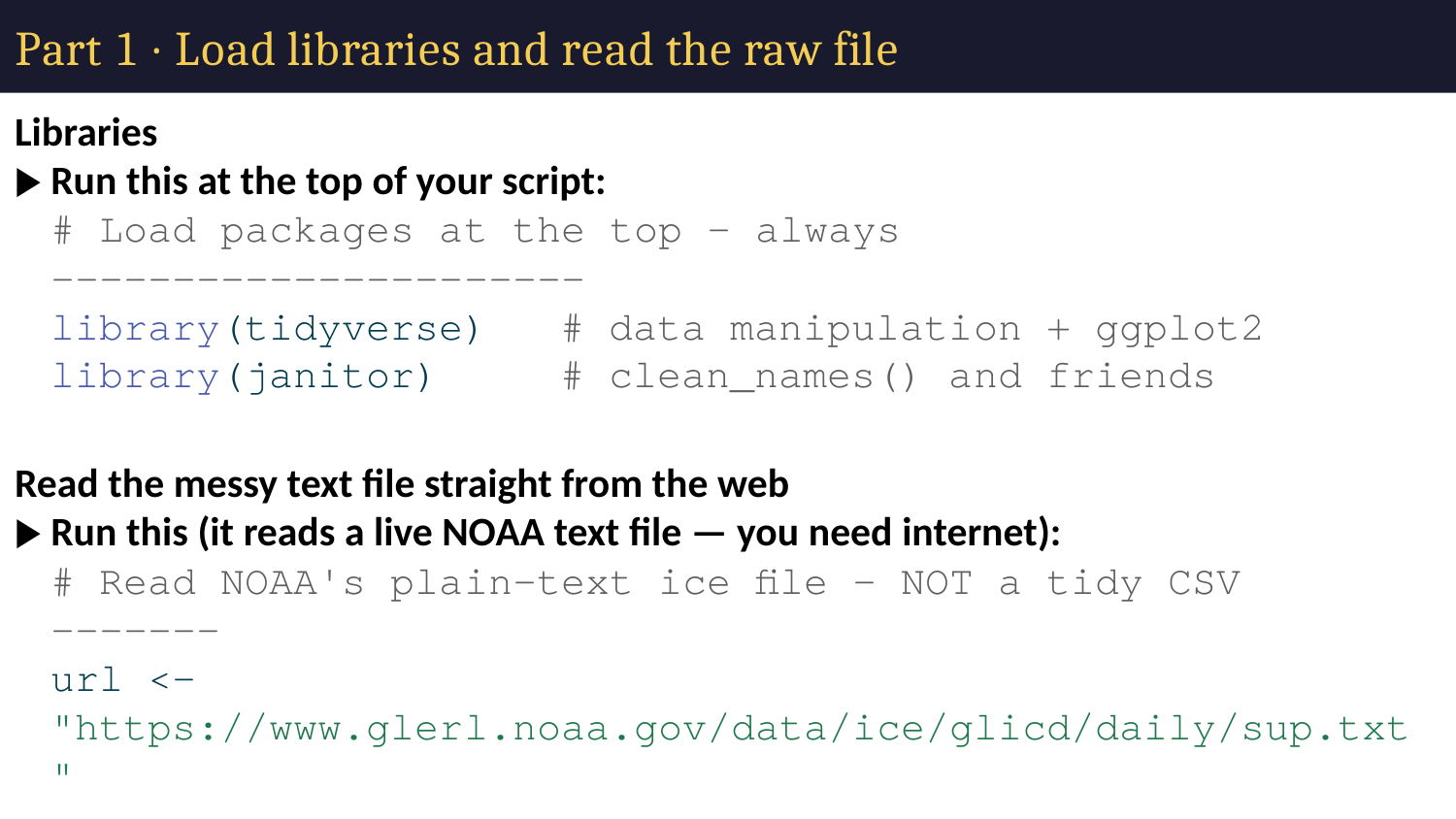

# Part 1 · Load libraries and read the raw file
Libraries
▶ Run this at the top of your script:
# Load packages at the top — always ---------------------- library(tidyverse)   # data manipulation + ggplot2 library(janitor)     # clean_names() and friends
Read the messy text file straight from the web
▶ Run this (it reads a live NOAA text file — you need internet):
# Read NOAA's plain-text ice file — NOT a tidy CSV ------- url <- "https://www.glerl.noaa.gov/data/ice/glicd/daily/sup.txt" ice_raw <- read.table( url, header    = TRUE, na.strings = c("-999", "-99.00", "NA") ) %>% rownames_to_column(var = "date") %>% as_tibble() head(ice_raw)
⚠️ Watch out! This file is space-separated, not comma-separated — that’s why we use read.table() and not read_csv(). The day labels (Nov-10…) start life as row names, so rownames_to_column() turns them into a real date column.